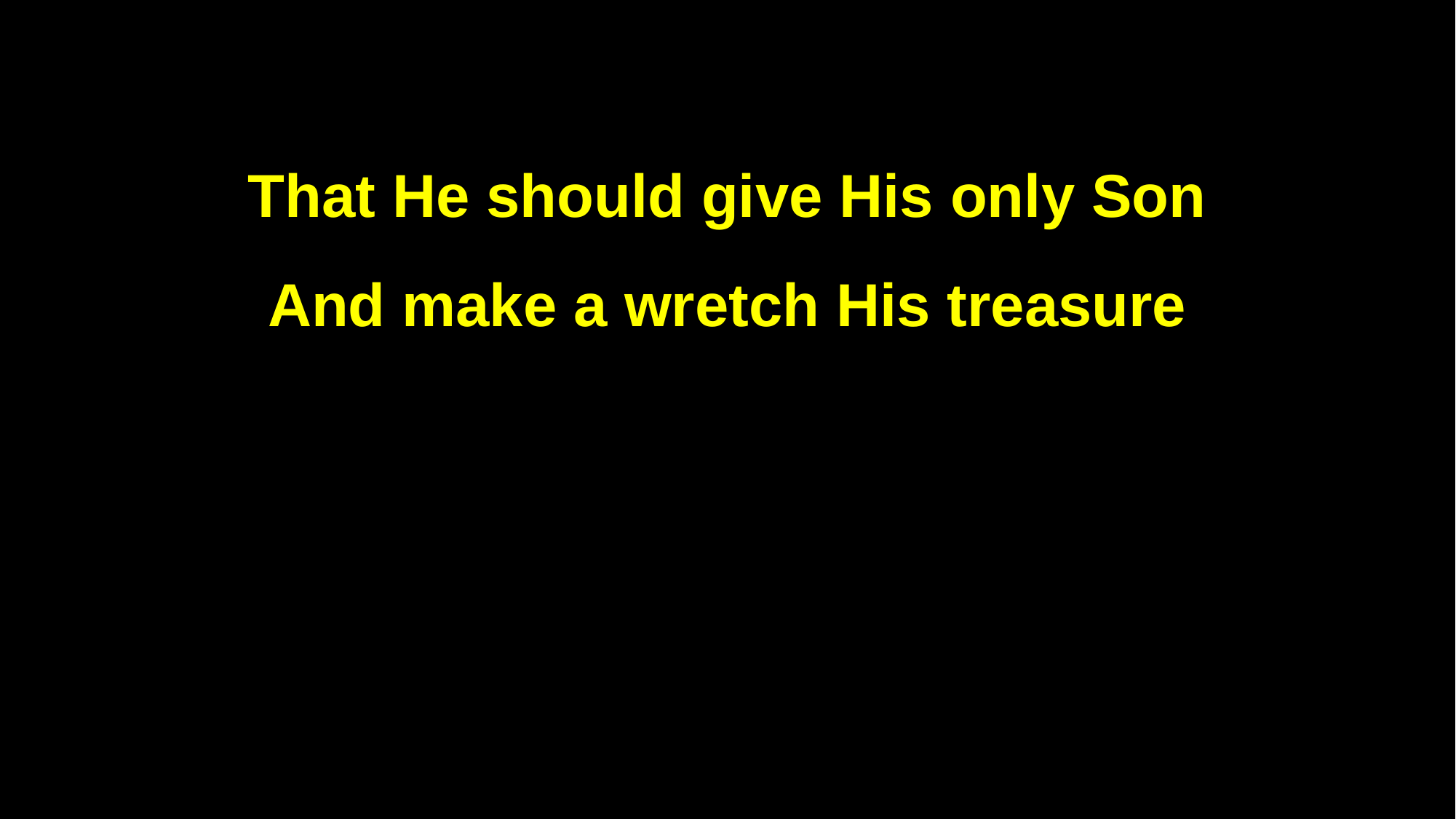

That He should give His only Son
And make a wretch His treasure